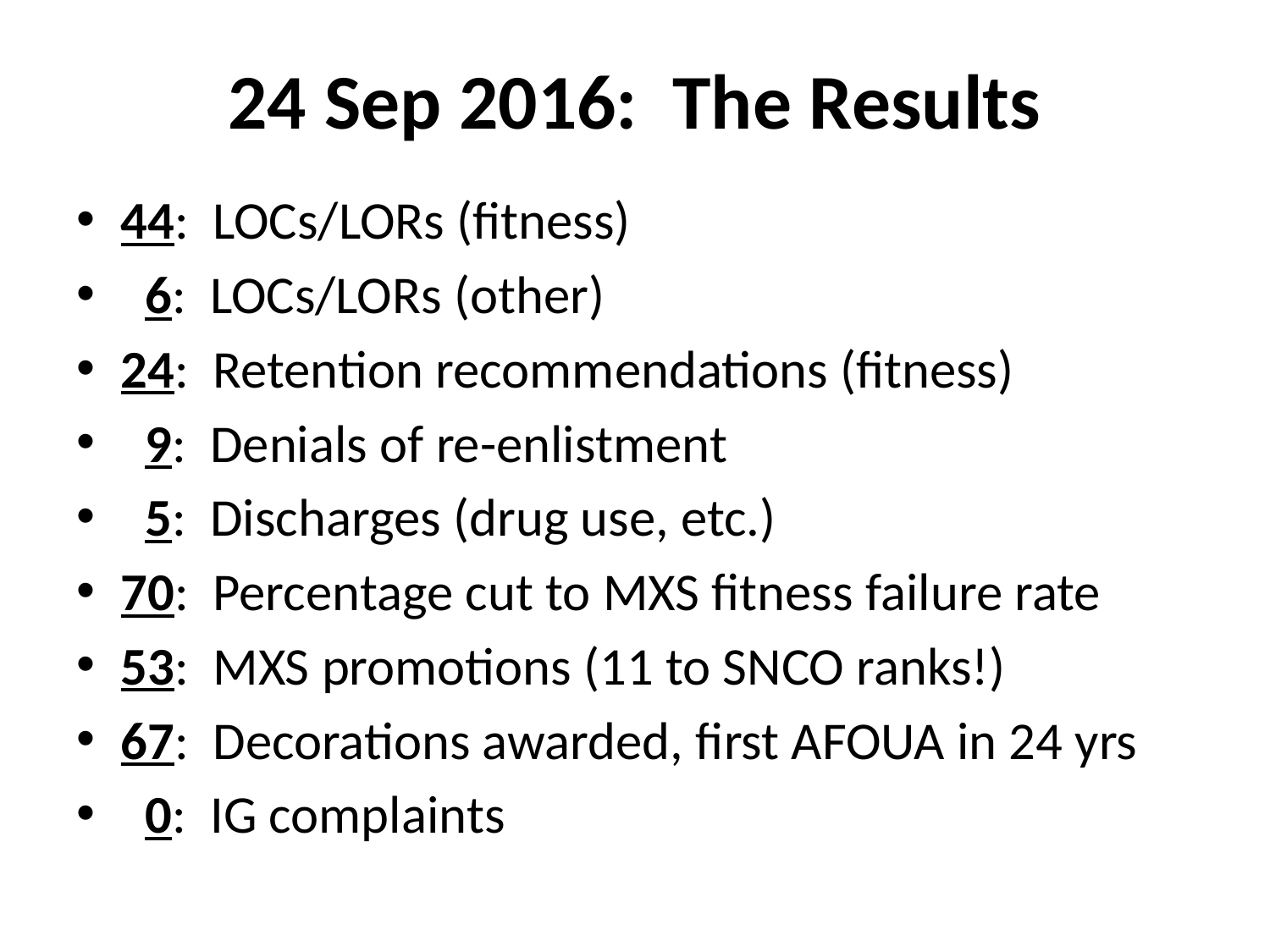

# 24 Sep 2016:  The Results
44:  LOCs/LORs (fitness)
  6:  LOCs/LORs (other)
24:  Retention recommendations (fitness)
  9:  Denials of re-enlistment
  5:  Discharges (drug use, etc.)
70:  Percentage cut to MXS fitness failure rate
53:  MXS promotions (11 to SNCO ranks!)
67:  Decorations awarded, first AFOUA in 24 yrs
  0:  IG complaints